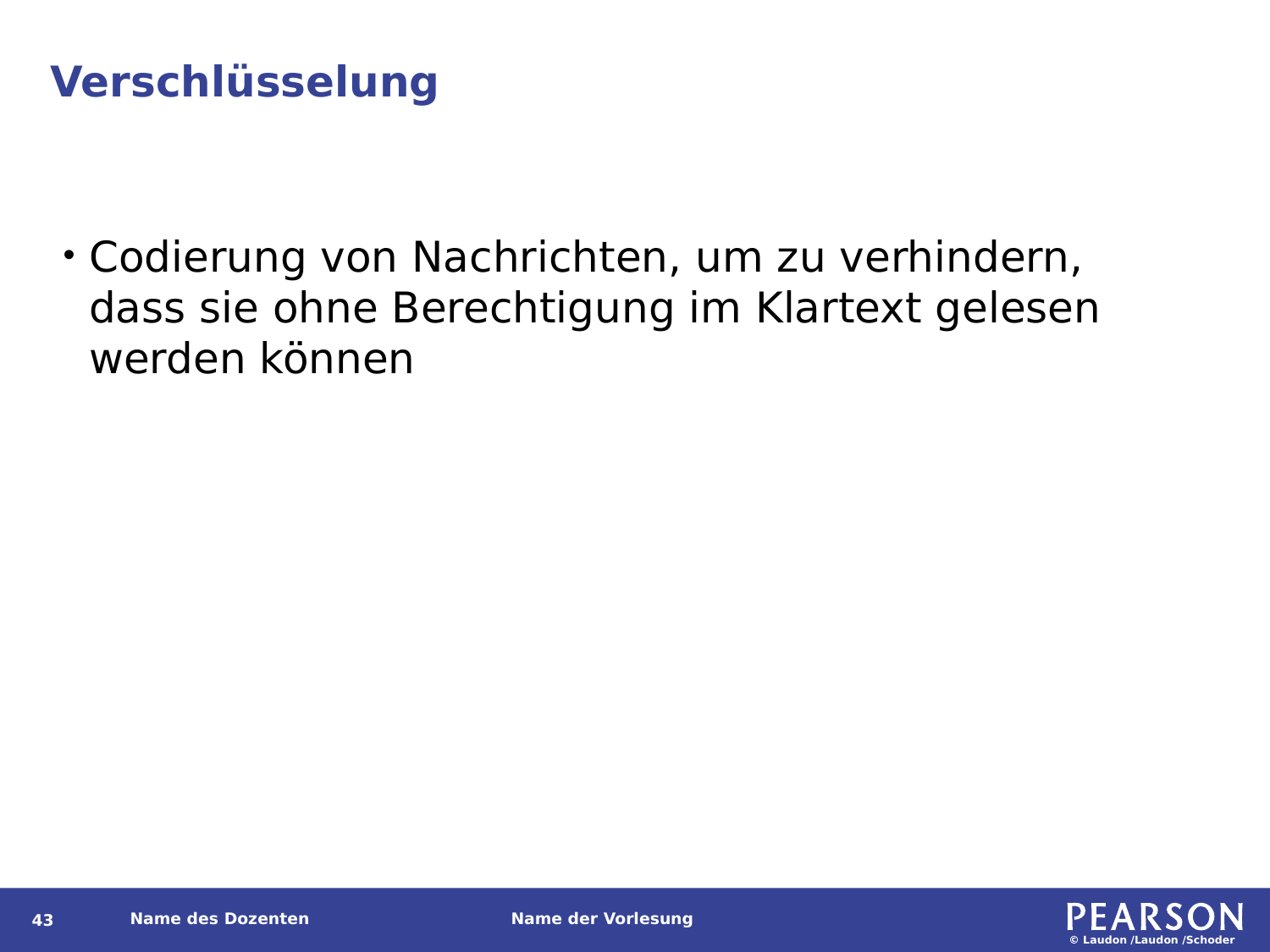

# Verschlüsselung
Codierung von Nachrichten, um zu verhindern, dass sie ohne Berechtigung im Klartext gelesen werden können
43